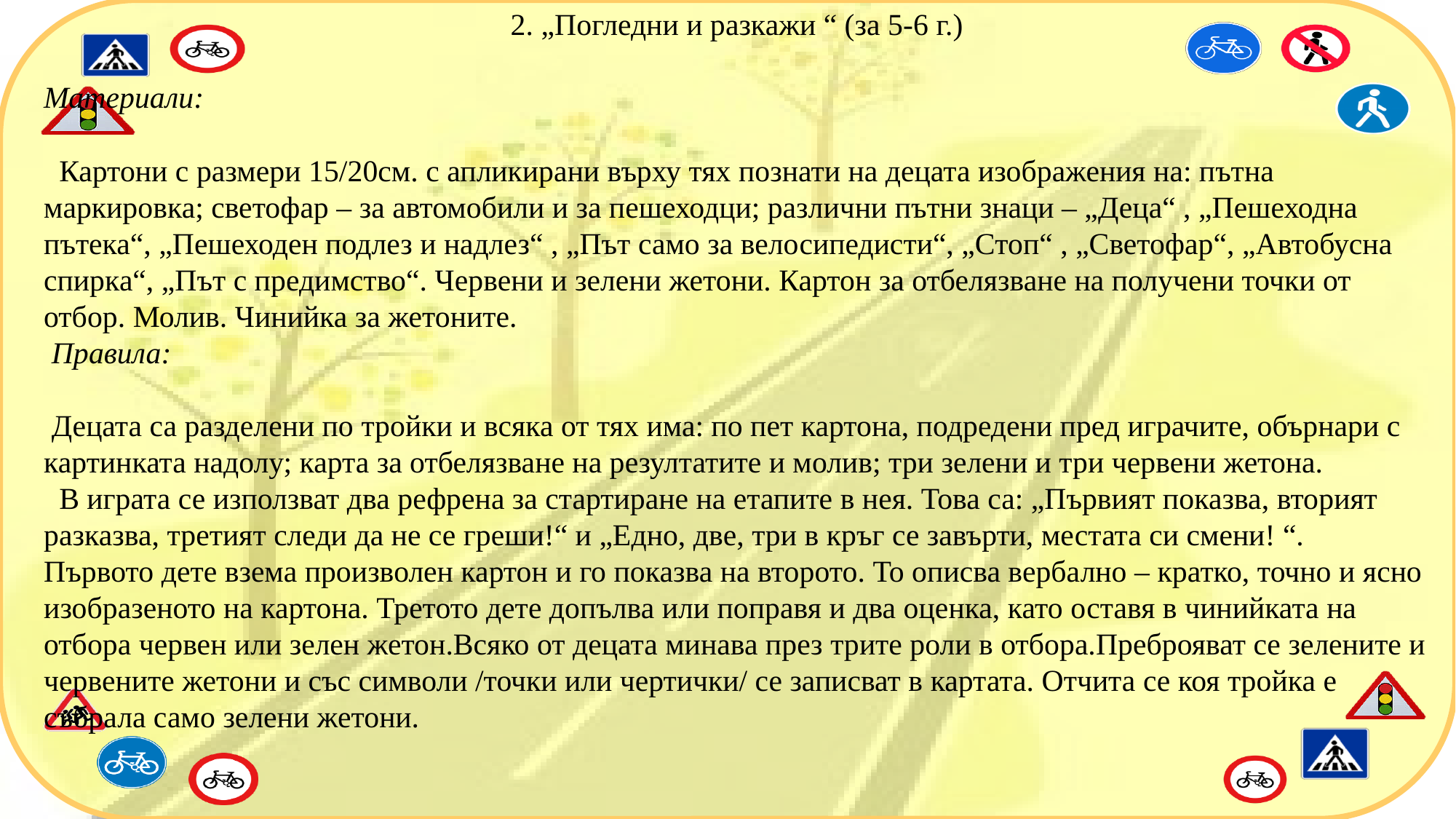

2. „Погледни и разкажи “ (за 5-6 г.)

Материали:

  Картони с размери 15/20см. с апликирани върху тях познати на децата изображения на: пътна маркировка; светофар – за автомобили и за пешеходци; различни пътни знаци – „Деца“ , „Пешеходна пътека“, „Пешеходен подлез и надлез“ , „Път само за велосипедисти“, „Стоп“ , „Светофар“, „Автобусна спирка“, „Път с предимство“. Червени и зелени жетони. Картон за отбелязване на получени точки от отбор. Молив. Чинийка за жетоните.
 Правила:

 Децата са разделени по тройки и всяка от тях има: по пет картона, подредени пред играчите, обърнари с картинката надолу; карта за отбелязване на резултатите и молив; три зелени и три червени жетона.
  В играта се използват два рефрена за стартиране на етапите в нея. Това са: „Първият показва, вторият разказва, третият следи да не се греши!“ и „Едно, две, три в кръг се завърти, местата си смени! “.
Първото дете взема произволен картон и го показва на второто. То описва вербално – кратко, точно и ясно изобразеното на картона. Третото дете допълва или поправя и два оценка, като оставя в чинийката на отбора червен или зелен жетон.Всяко от децата минава през трите роли в отбора.Преброяват се зелените и червените жетони и със символи /точки или чертички/ се записват в картата. Отчита се коя тройка е събрала само зелени жетони.